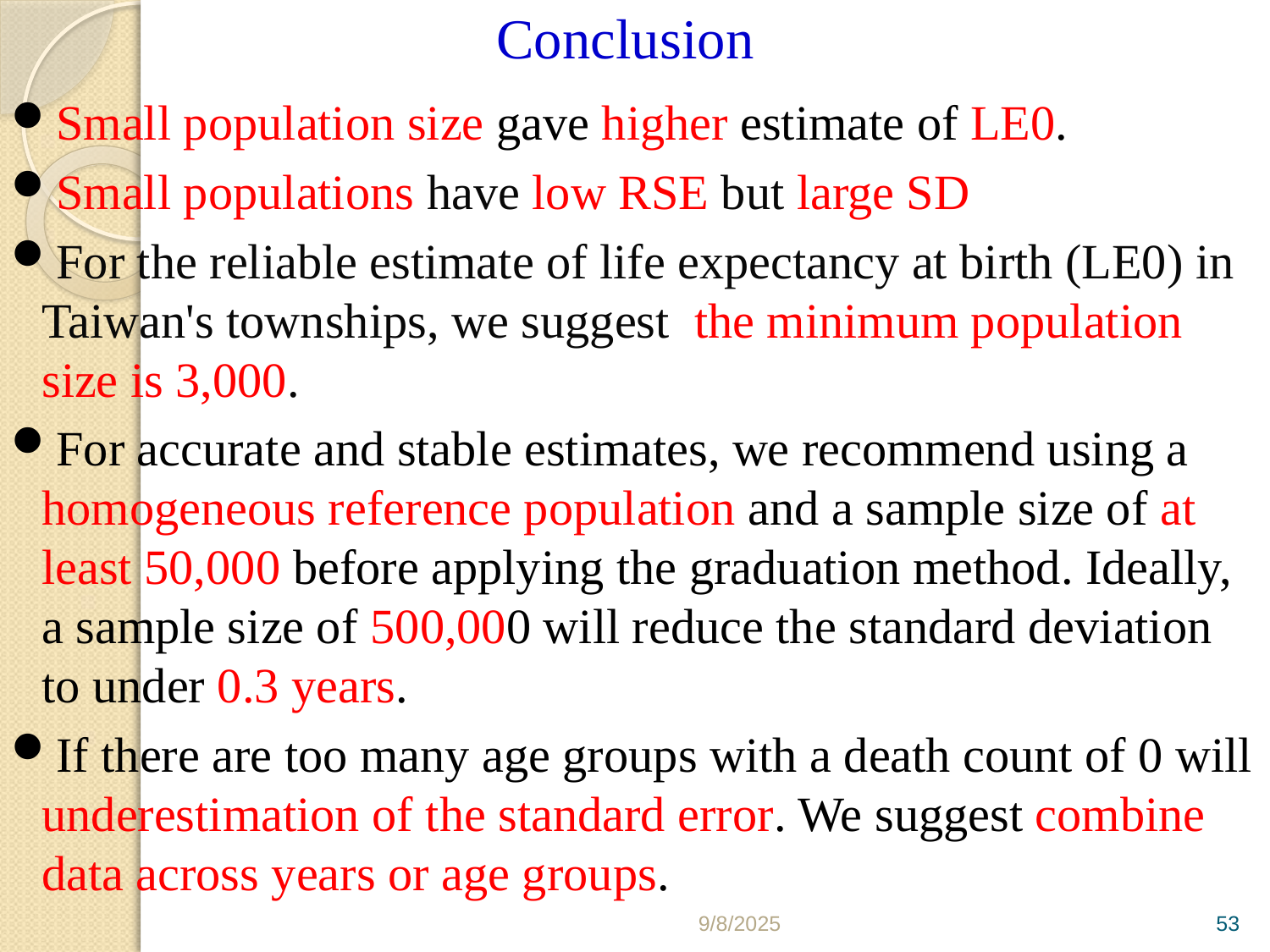

# Conclusion
Small population size gave higher estimate of LE0.
Small populations have low RSE but large SD
For the reliable estimate of life expectancy at birth (LE0) in Taiwan's townships, we suggest  the minimum population size is 3,000.
For accurate and stable estimates, we recommend using a homogeneous reference population and a sample size of at least 50,000 before applying the graduation method. Ideally, a sample size of 500,000 will reduce the standard deviation to under 0.3 years.
If there are too many age groups with a death count of 0 will underestimation of the standard error. We suggest combine data across years or age groups.
9/8/2025
53